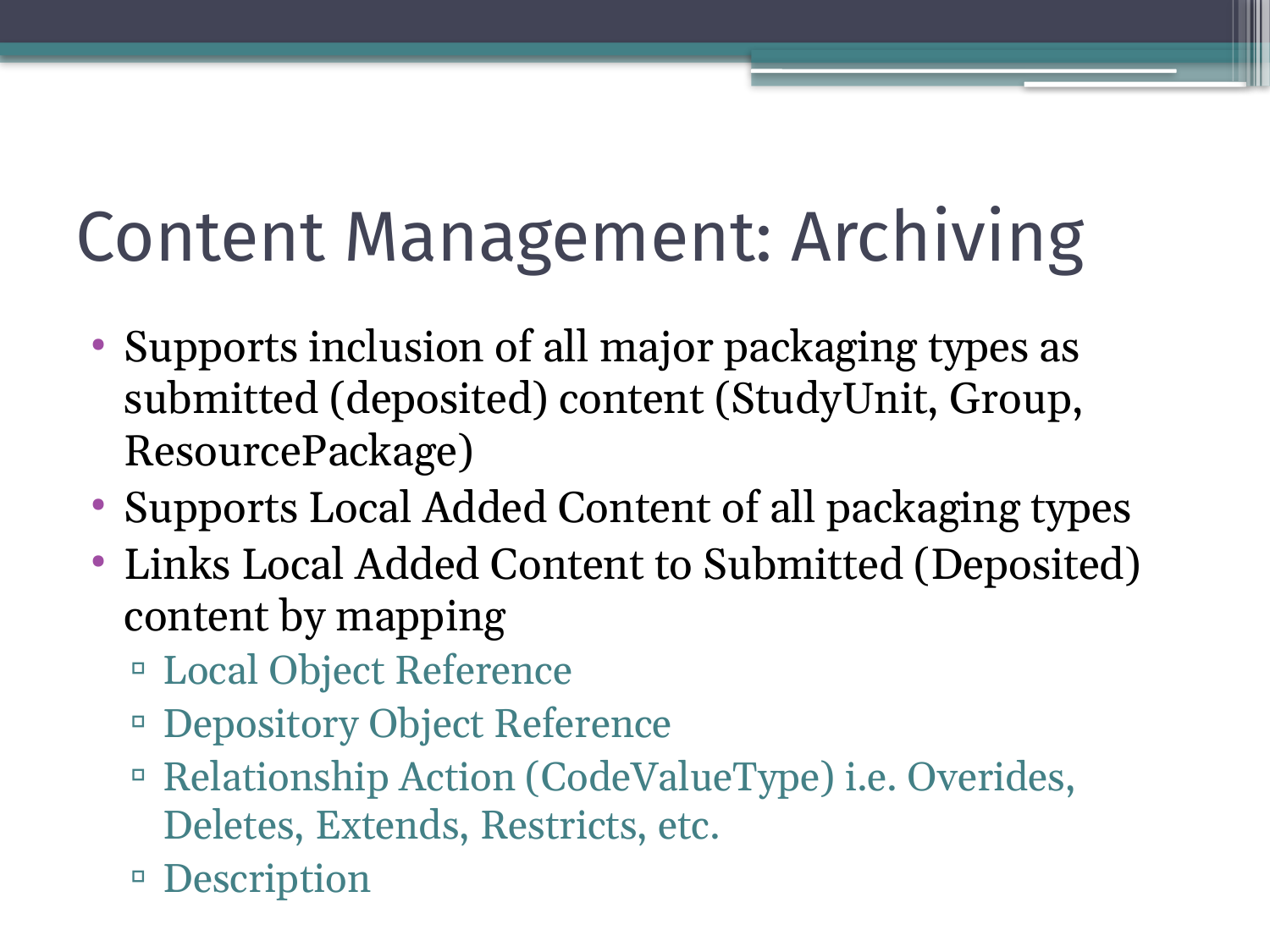

# Content Management: Archiving
Supports inclusion of all major packaging types as submitted (deposited) content (StudyUnit, Group, ResourcePackage)
Supports Local Added Content of all packaging types
Links Local Added Content to Submitted (Deposited) content by mapping
Local Object Reference
Depository Object Reference
Relationship Action (CodeValueType) i.e. Overides, Deletes, Extends, Restricts, etc.
Description